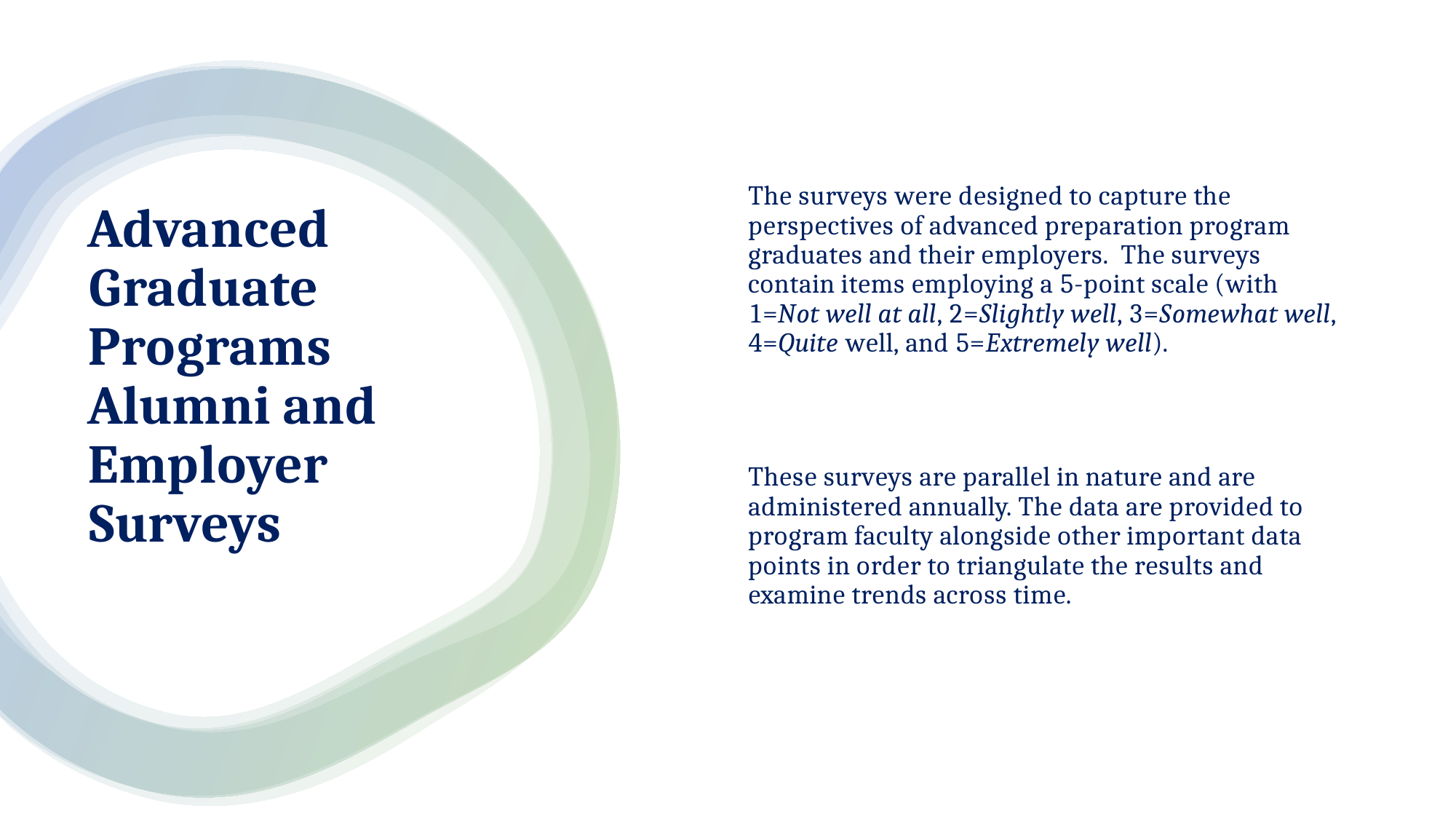

The surveys were designed to capture the perspectives of advanced preparation program graduates and their employers.  The surveys contain items employing a 5-point scale (with 1=Not well at all, 2=Slightly well, 3=Somewhat well, 4=Quite well, and 5=Extremely well).

These surveys are parallel in nature and are administered annually. The data are provided to program faculty alongside other important data points in order to triangulate the results and examine trends across time.

# Advanced Graduate Programs Alumni and Employer Surveys